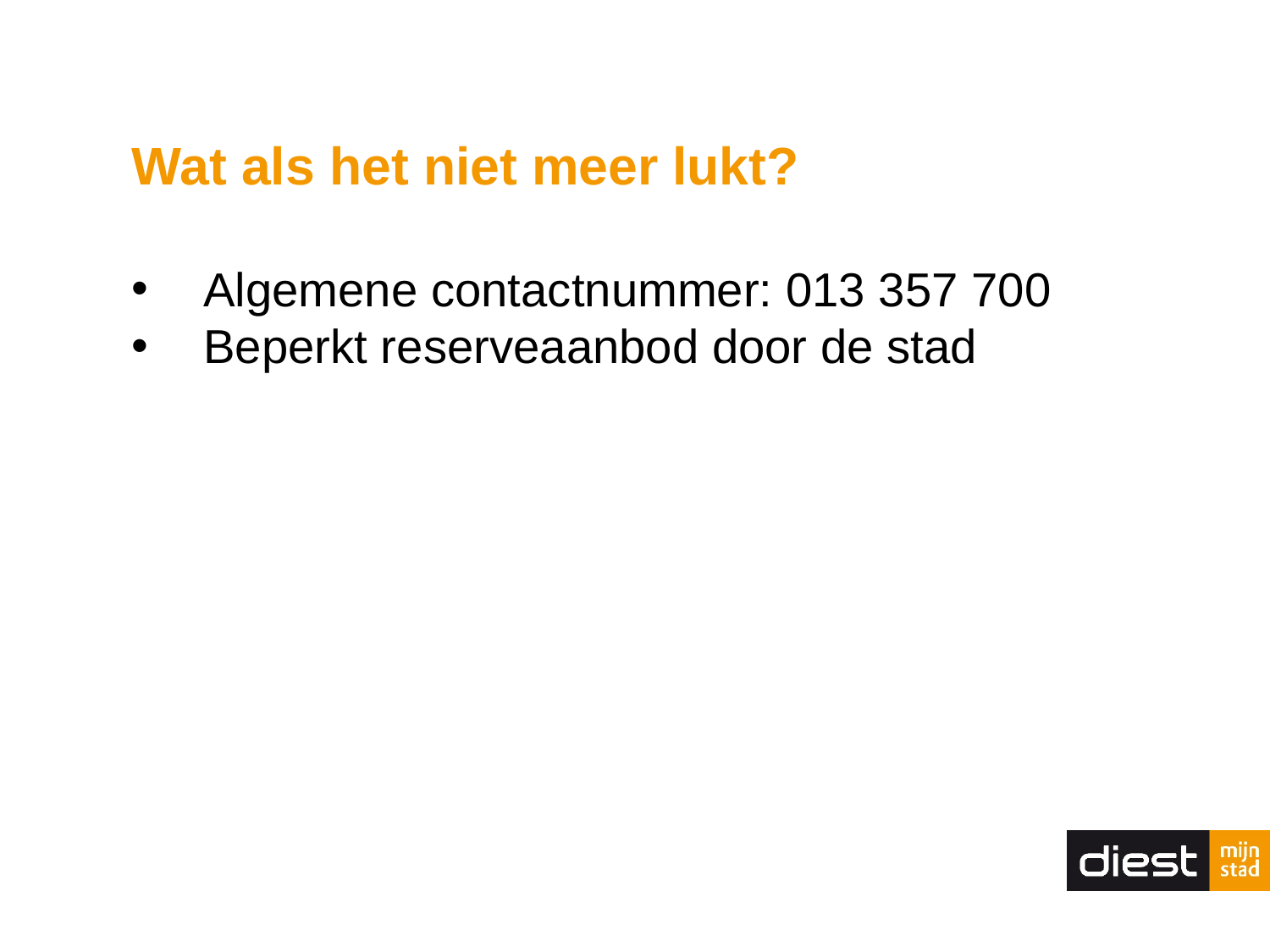

Wat als het niet meer lukt?

Algemene contactnummer: 013 357 700
Beperkt reserveaanbod door de stad